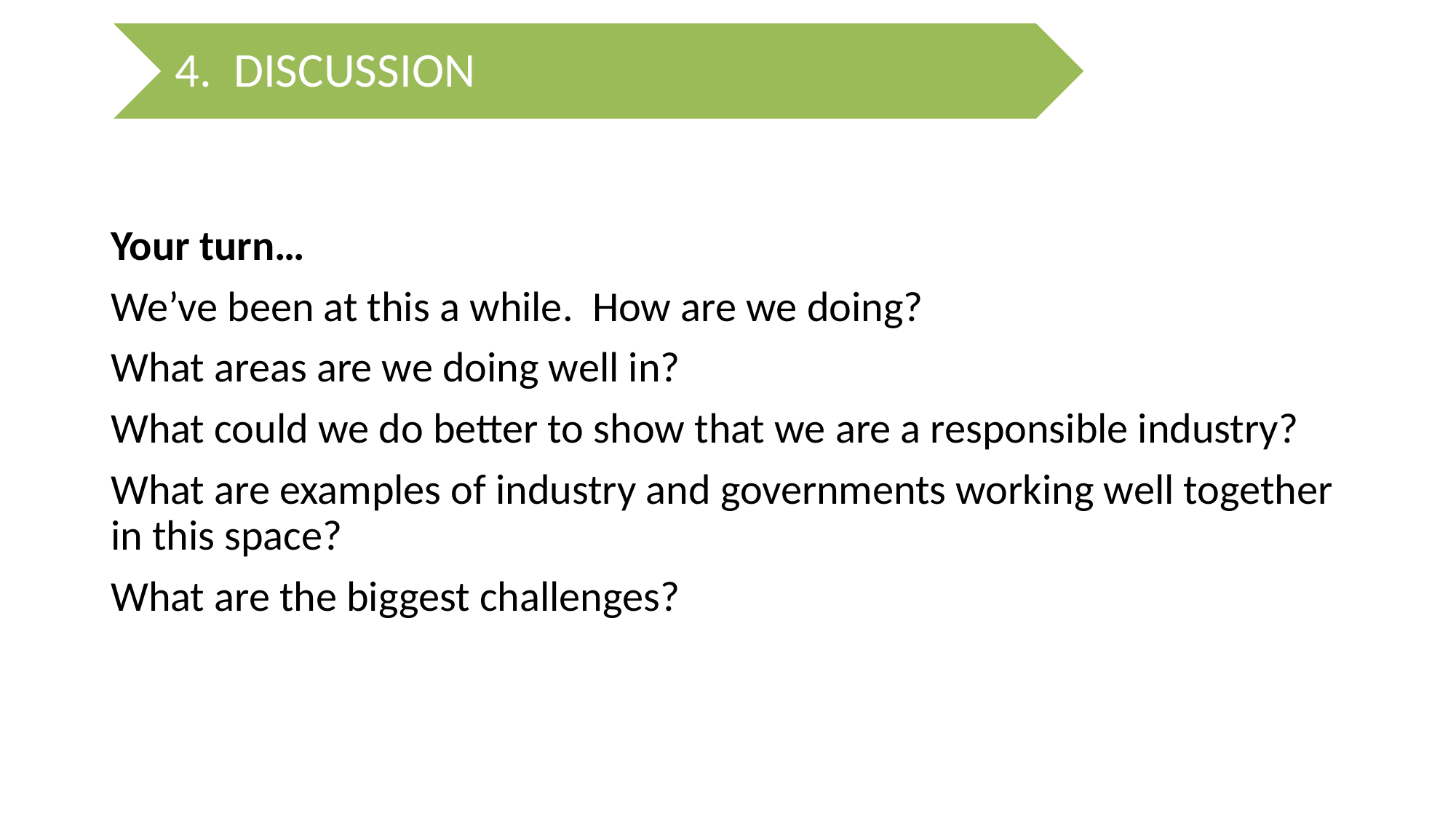

4.  DISCUSSION
Your turn…
We’ve been at this a while.  How are we doing?
What areas are we doing well in?
What could we do better to show that we are a responsible industry?
What are examples of industry and governments working well together in this space?
What are the biggest challenges?